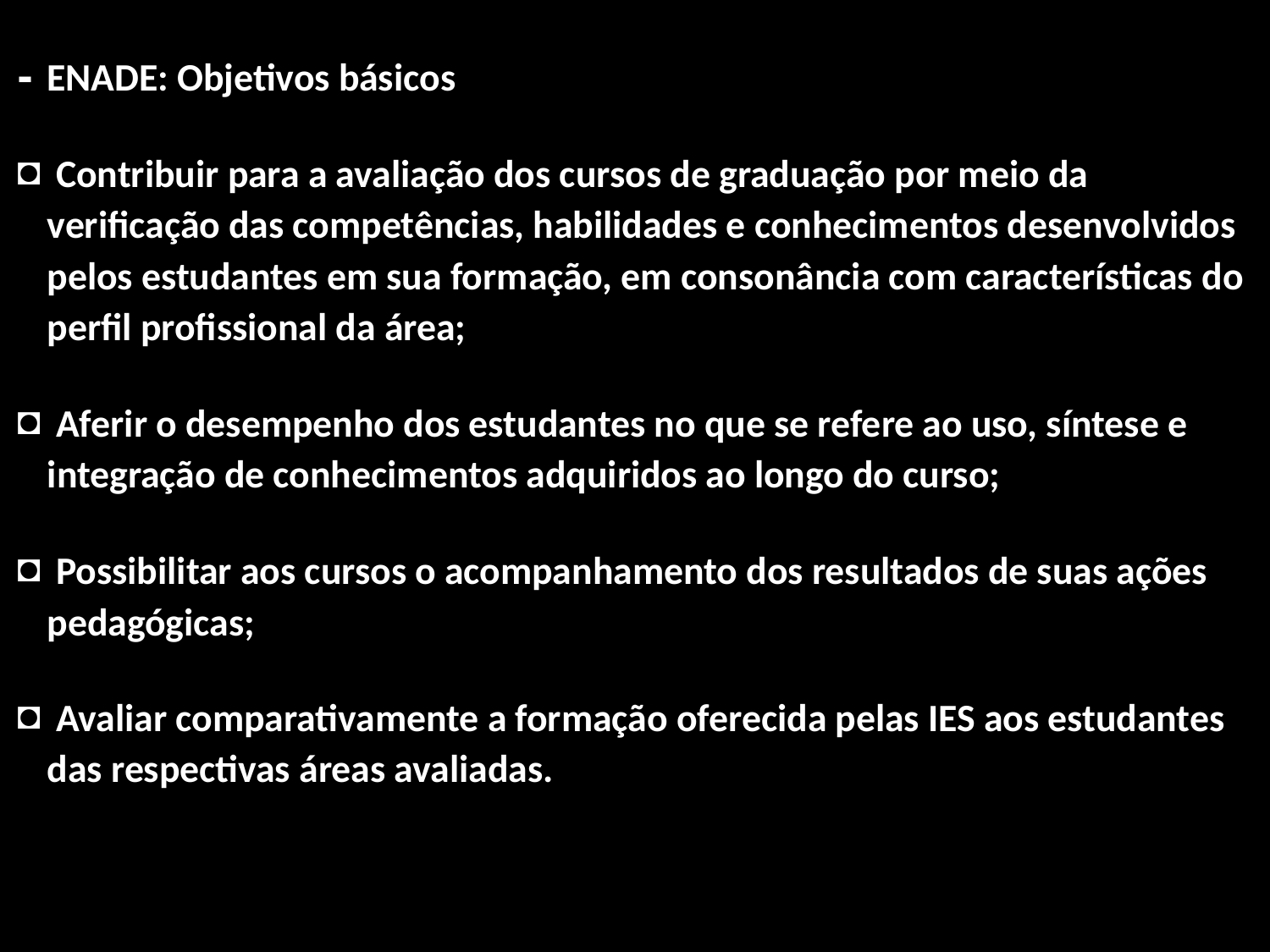

- ENADE: Objetivos básicos

 Contribuir para a avaliação dos cursos de graduação por meio da verificação das competências, habilidades e conhecimentos desenvolvidos pelos estudantes em sua formação, em consonância com características do perfil profissional da área;

 Aferir o desempenho dos estudantes no que se refere ao uso, síntese e integração de conhecimentos adquiridos ao longo do curso;

 Possibilitar aos cursos o acompanhamento dos resultados de suas ações pedagógicas;

 Avaliar comparativamente a formação oferecida pelas IES aos estudantes das respectivas áreas avaliadas.